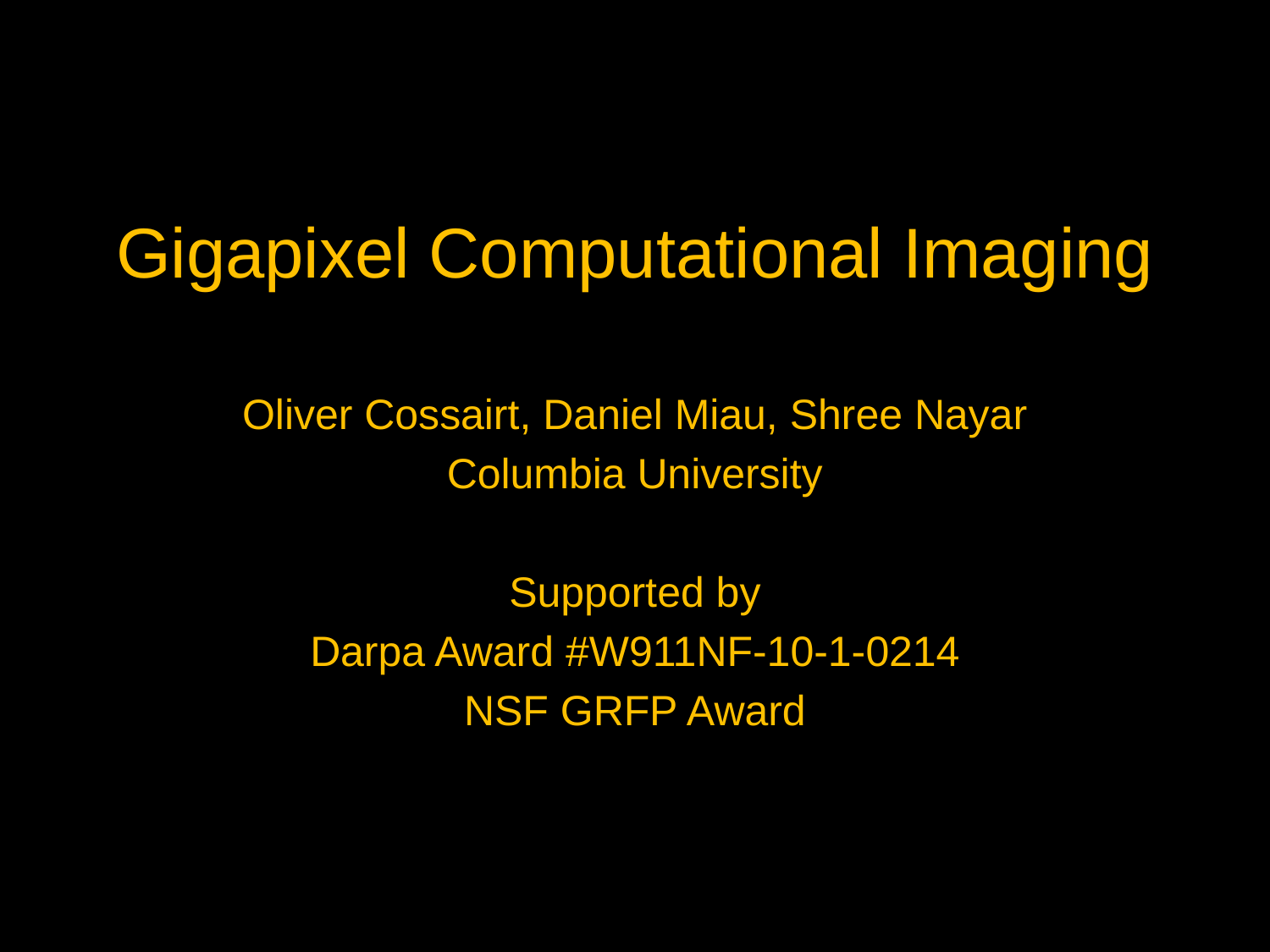

# Gigapixel Computational Imaging
Oliver Cossairt, Daniel Miau, Shree Nayar
Columbia University

Supported by
Darpa Award #W911NF-10-1-0214
NSF GRFP Award